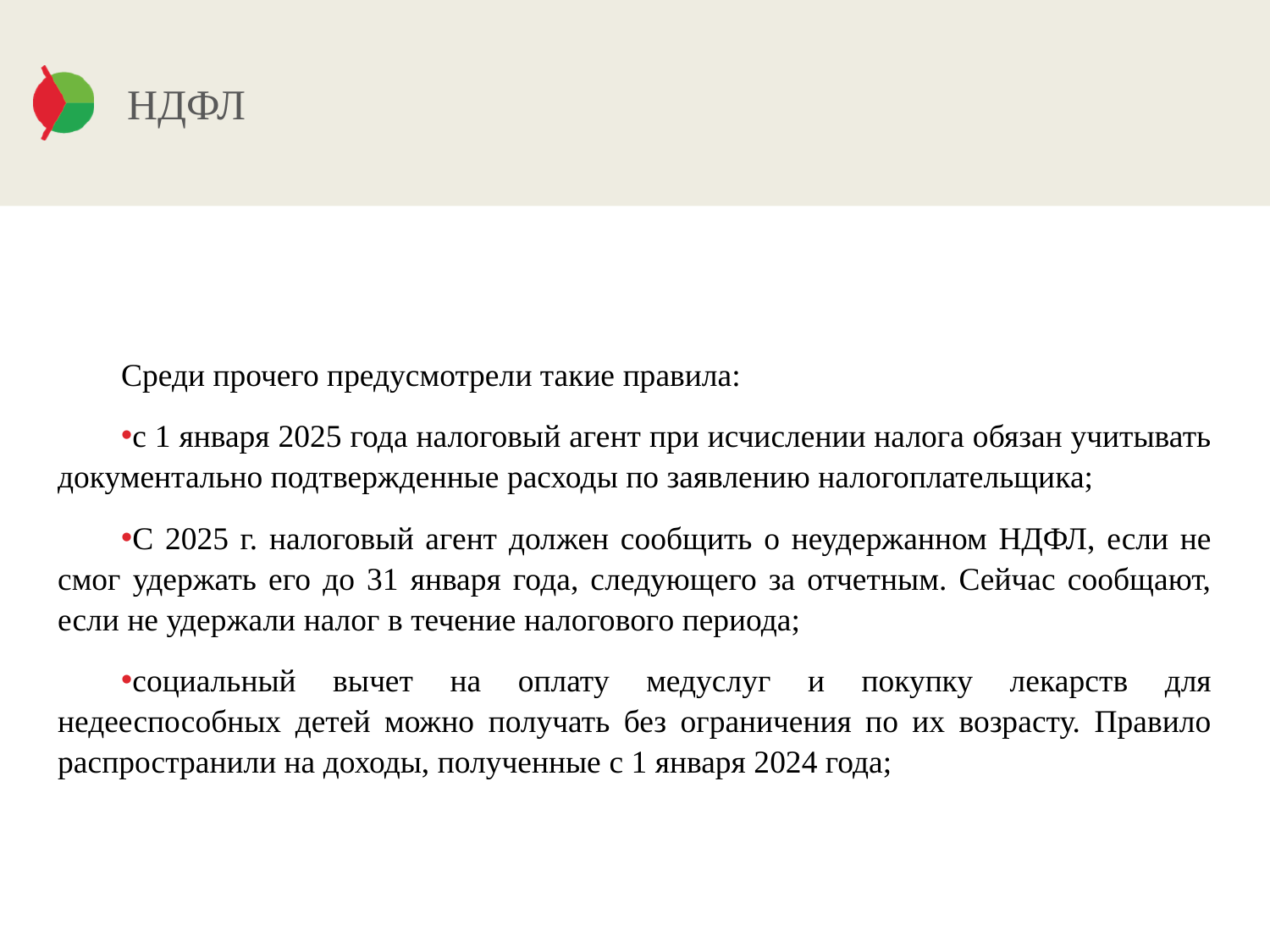

# НДФЛ
Среди прочего предусмотрели такие правила:
с 1 января 2025 года налоговый агент при исчислении налога обязан учитывать документально подтвержденные расходы по заявлению налогоплательщика;
С 2025 г. налоговый агент должен сообщить о неудержанном НДФЛ, если не смог удержать его до 31 января года, следующего за отчетным. Сейчас сообщают, если не удержали налог в течение налогового периода;
социальный вычет на оплату медуслуг и покупку лекарств для недееспособных детей можно получать без ограничения по их возрасту. Правило распространили на доходы, полученные с 1 января 2024 года;